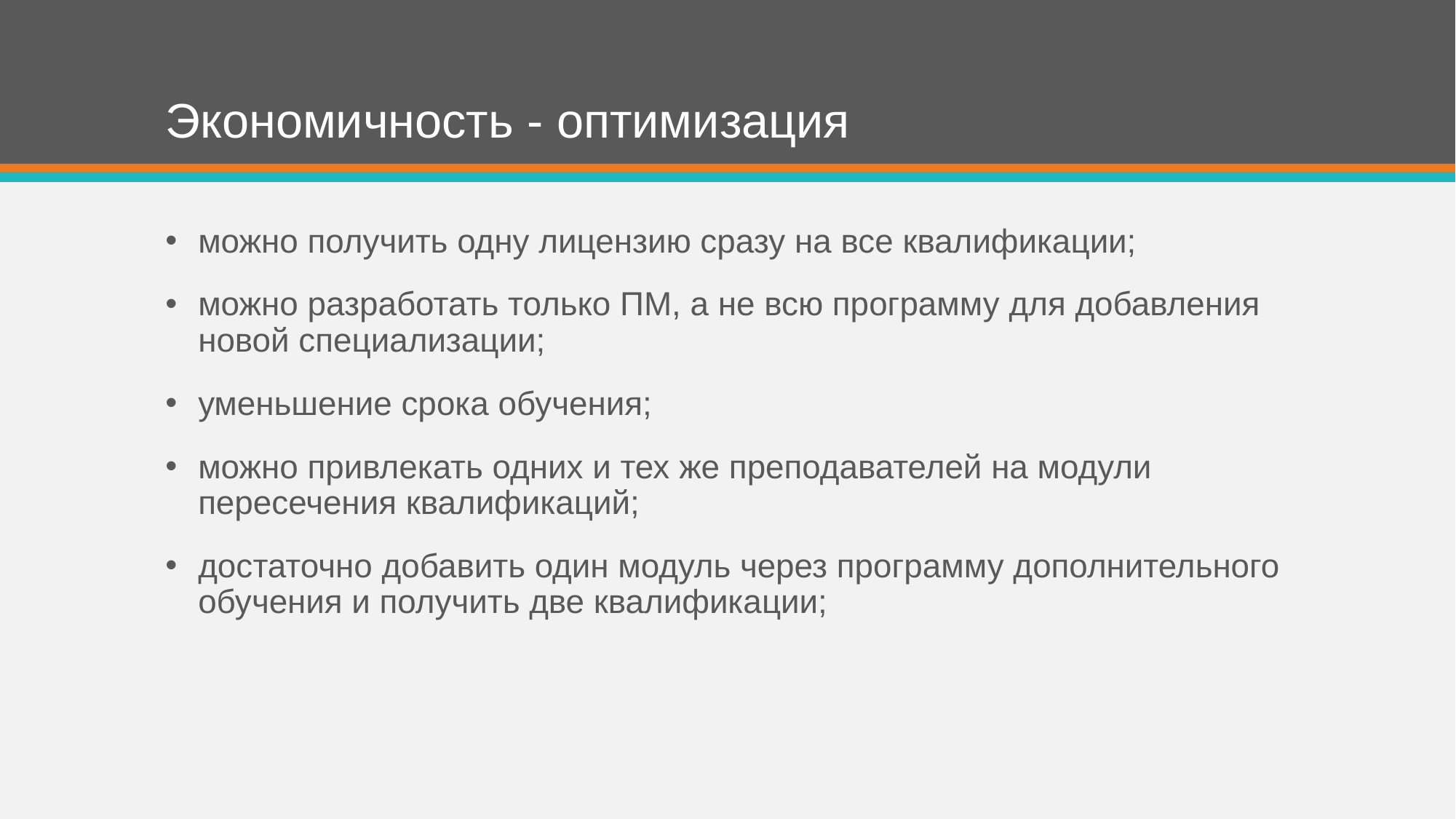

# Экономичность - оптимизация
можно получить одну лицензию сразу на все квалификации;
можно разработать только ПМ, а не всю программу для добавления новой специализации;
уменьшение срока обучения;
можно привлекать одних и тех же преподавателей на модули пересечения квалификаций;
достаточно добавить один модуль через программу дополнительного обучения и получить две квалификации;